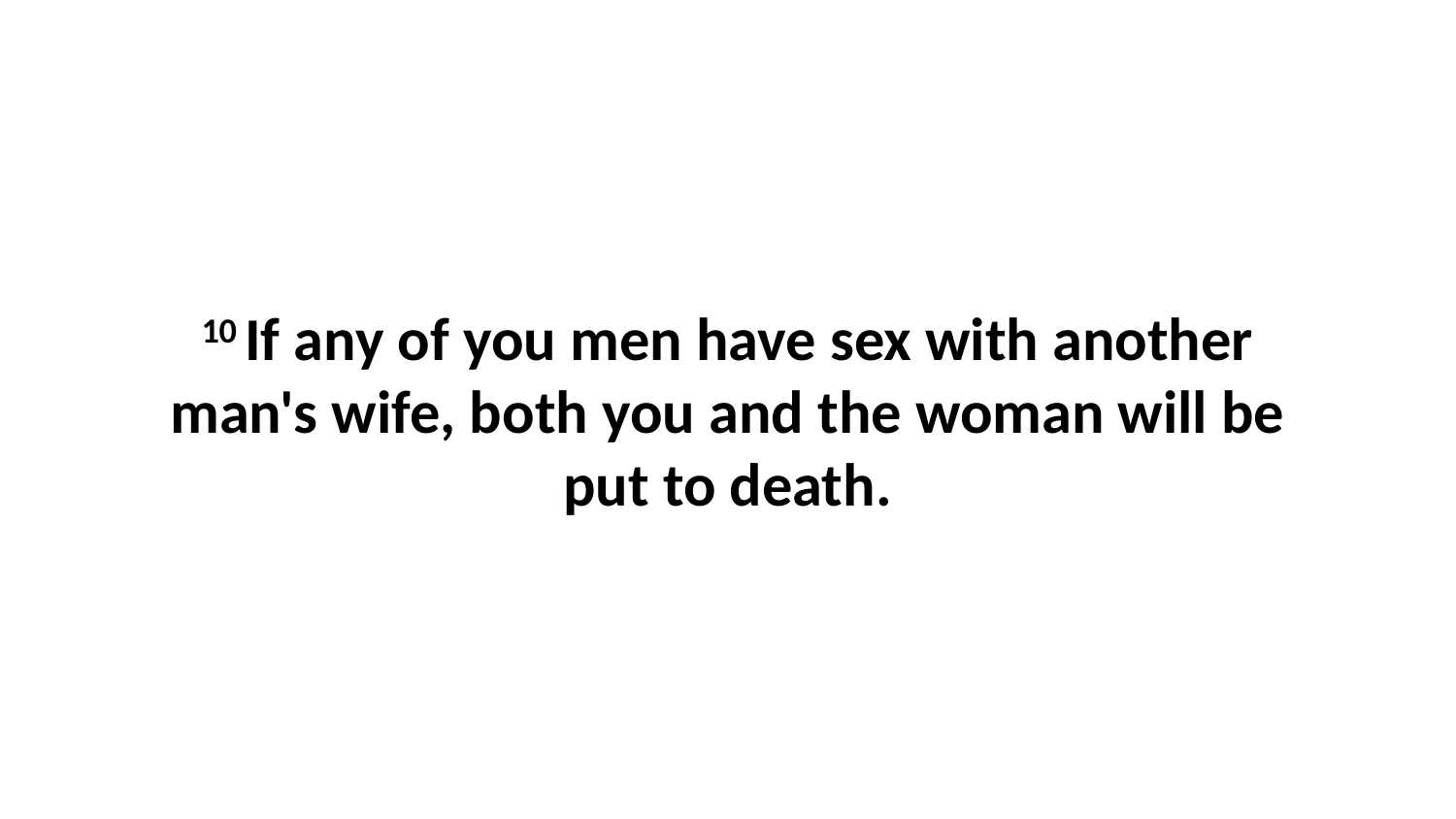

10 If any of you men have sex with another man's wife, both you and the woman will be put to death.